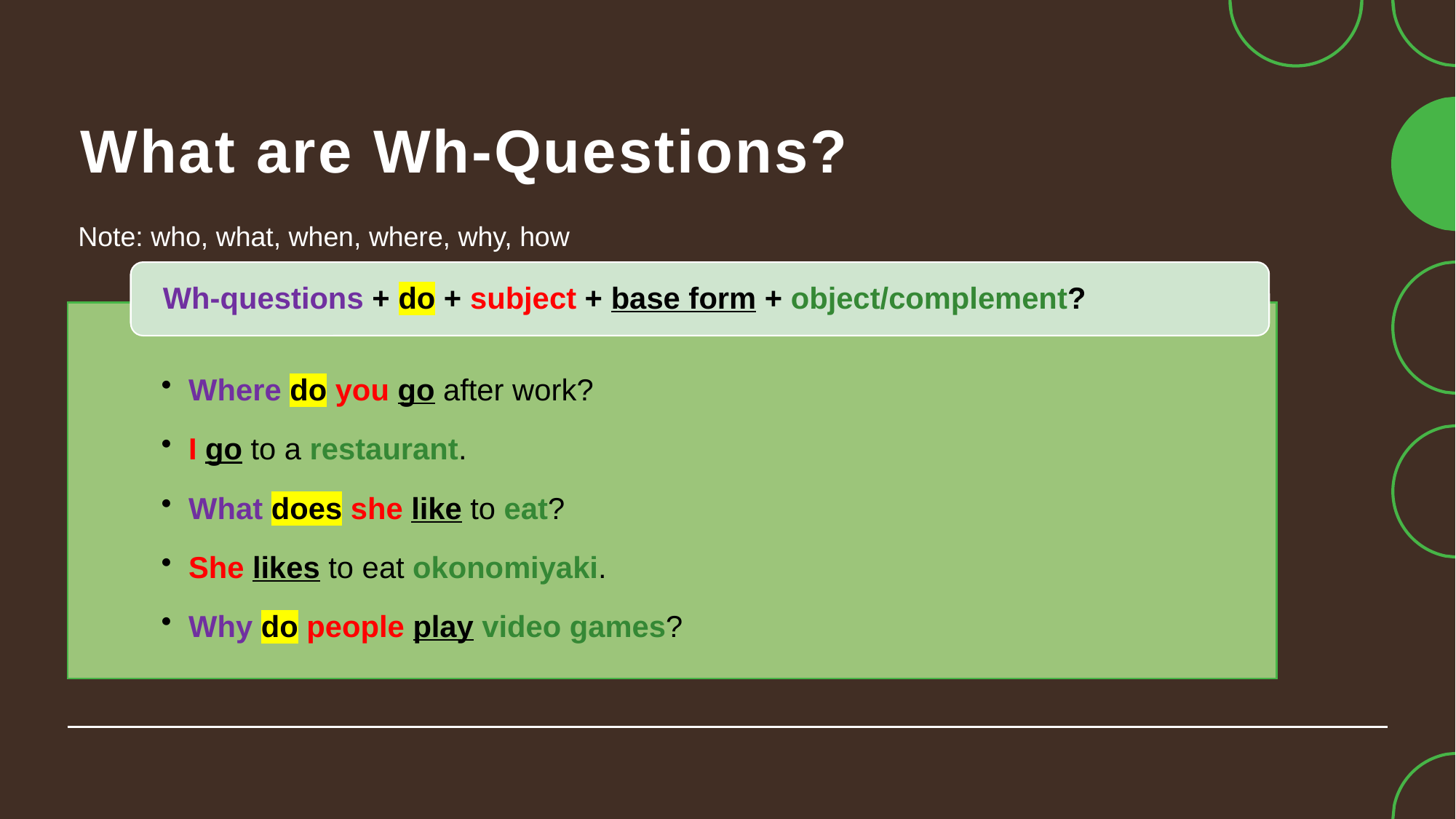

# What are Wh-Questions?
Note: who, what, when, where, why, how

Wh-questions + do + subject + base form + object/complement?

Where do you go after work?
I go to a restaurant.
What does she like to eat?
She likes to eat okonomiyaki.
Why do people play video games?